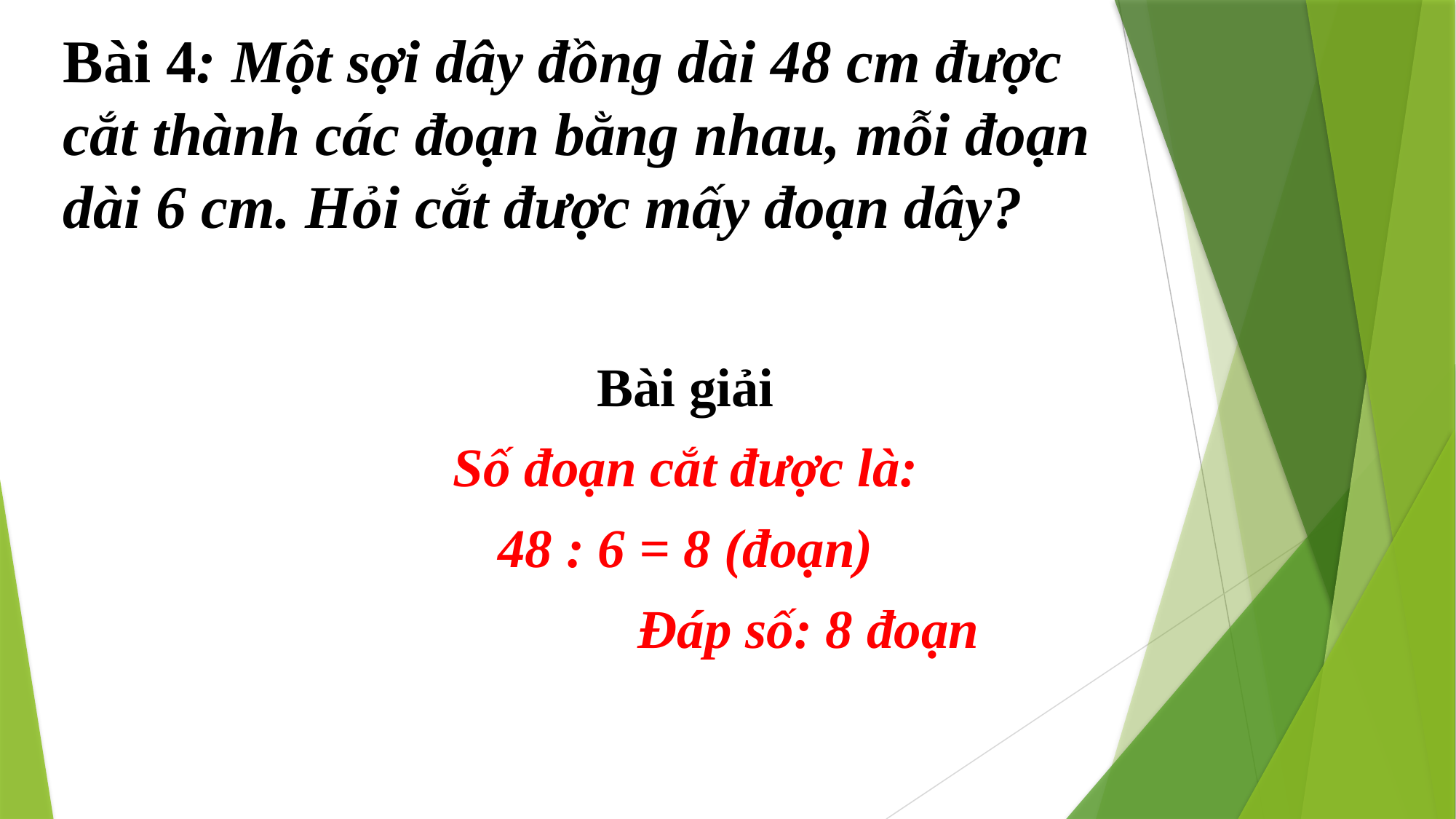

Bài 4: Một sợi dây đồng dài 48 cm được cắt thành các đoạn bằng nhau, mỗi đoạn dài 6 cm. Hỏi cắt được mấy đoạn dây?

Bài giải
Số đoạn cắt được là:
48 : 6 = 8 (đoạn)
                  Đáp số: 8 đoạn